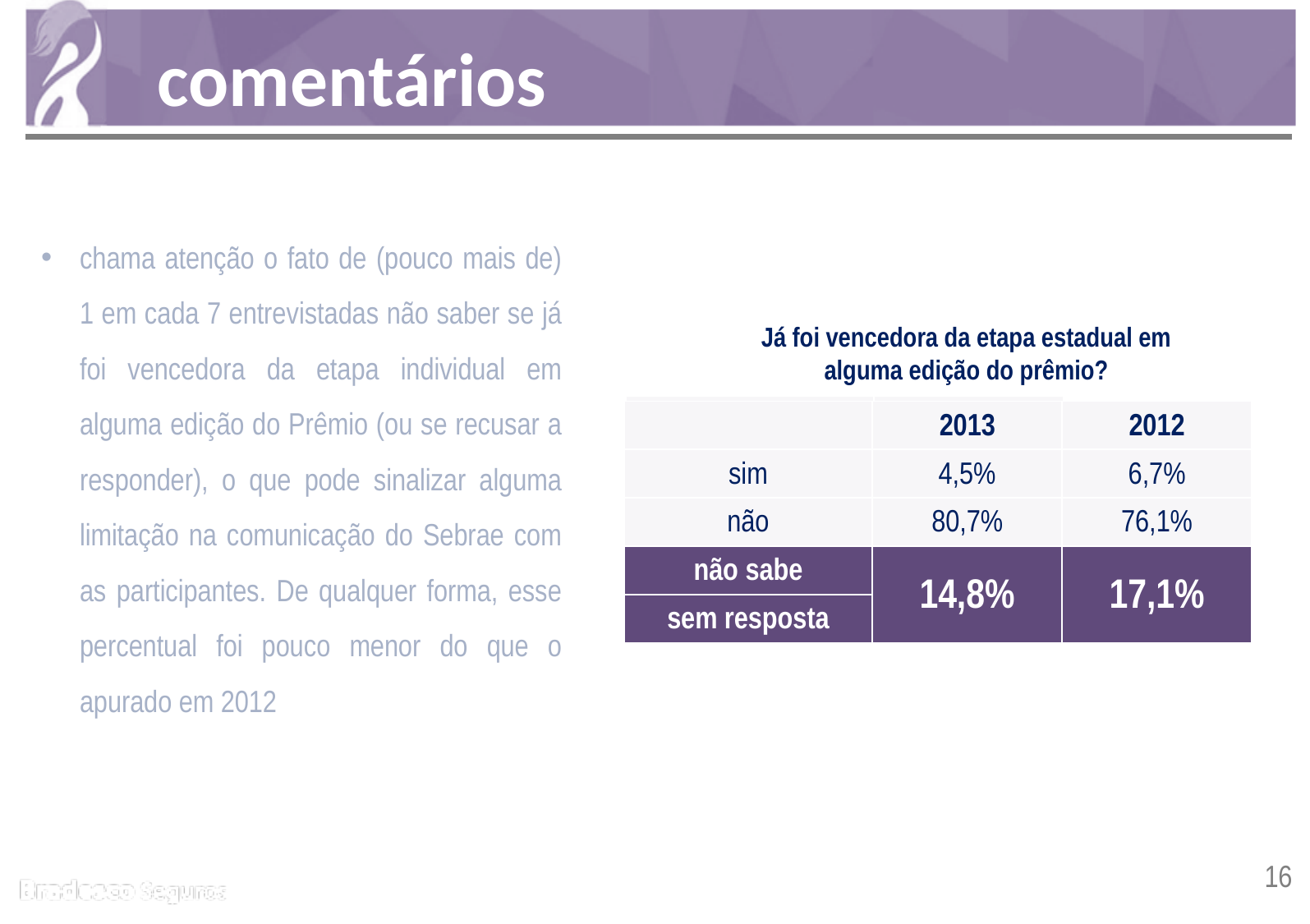

comentários
chama atenção o fato de (pouco mais de) 1 em cada 7 entrevistadas não saber se já foi vencedora da etapa individual em alguma edição do Prêmio (ou se recusar a responder), o que pode sinalizar alguma limitação na comunicação do Sebrae com as participantes. De qualquer forma, esse percentual foi pouco menor do que o apurado em 2012

Já foi vencedora da etapa estadual em alguma edição do prêmio?

|  | 2013 | 2012 |
| --- | --- | --- |
| sim | 4,5% | 6,7% |
| não | 80,7% | 76,1% |
| não sabe | 13,0% | 16,0% |
| sem resposta | 1,8% | 1,1% |
|  | 2013 | 2012 |
| --- | --- | --- |
| sim | 4,5% | 6,7% |
| não | 80,7% | 76,1% |
| não sabe | 14,8% | 17,1% |
| sem resposta |  |  |